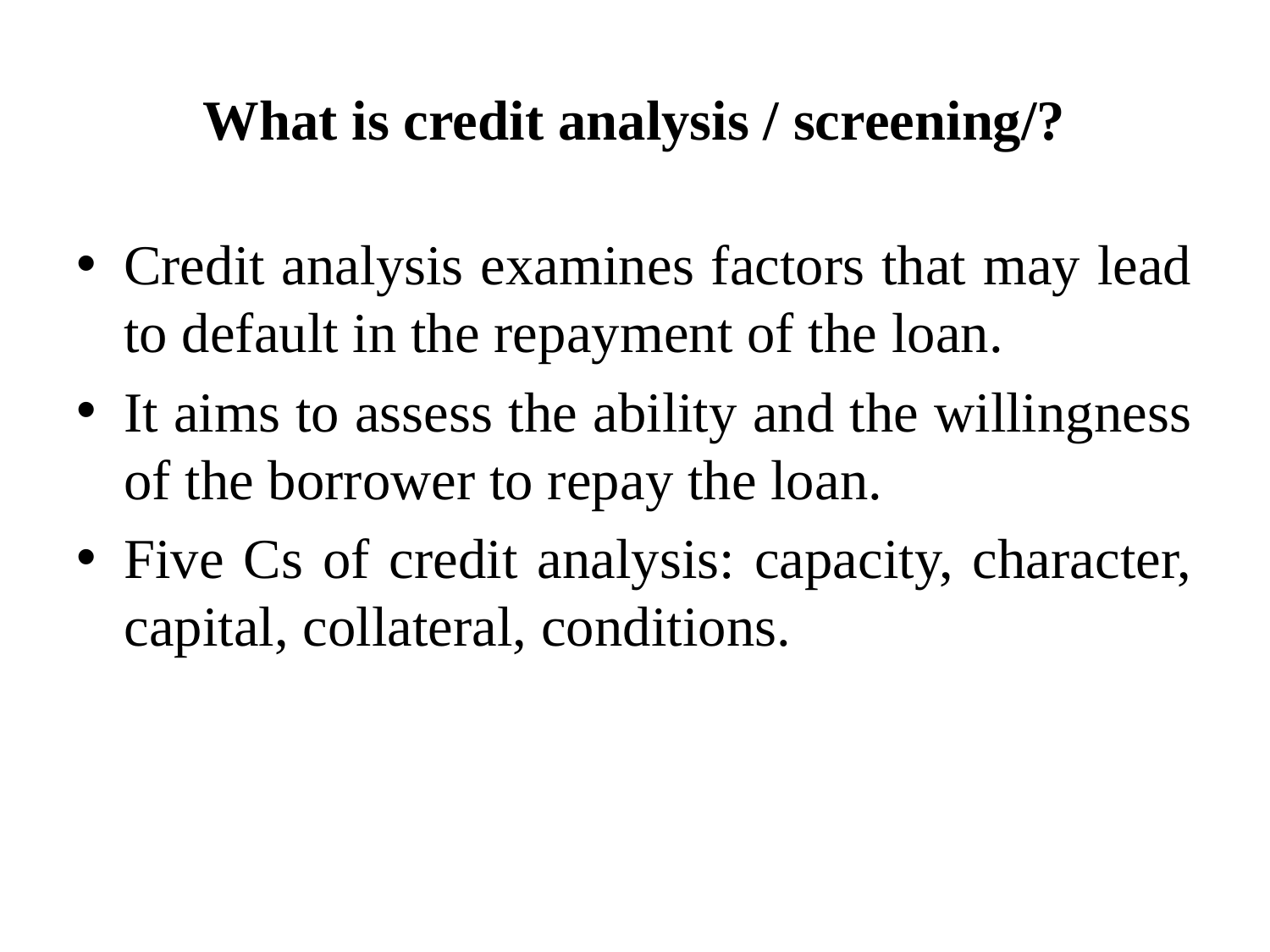

# What is credit analysis / screening/?
Credit analysis examines factors that may lead to default in the repayment of the loan.
It aims to assess the ability and the willingness of the borrower to repay the loan.
Five Cs of credit analysis: capacity, character, capital, collateral, conditions.